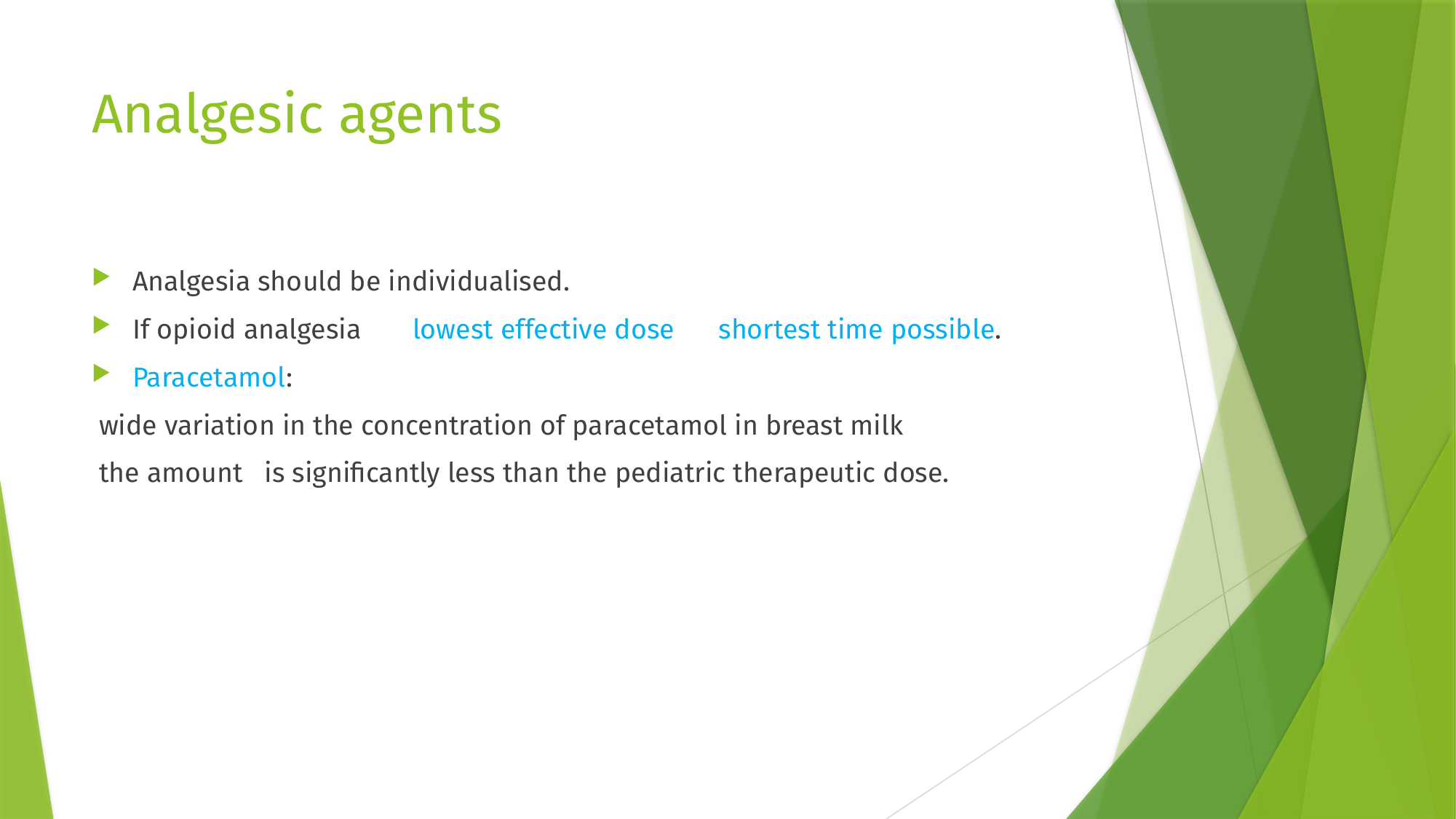

# Analgesic agents
Analgesia should be individualised.
If opioid analgesia       lowest effective dose      shortest time possible.
Paracetamol:
 wide variation in the concentration of paracetamol in breast milk
 the amount   is significantly less than the pediatric therapeutic dose.